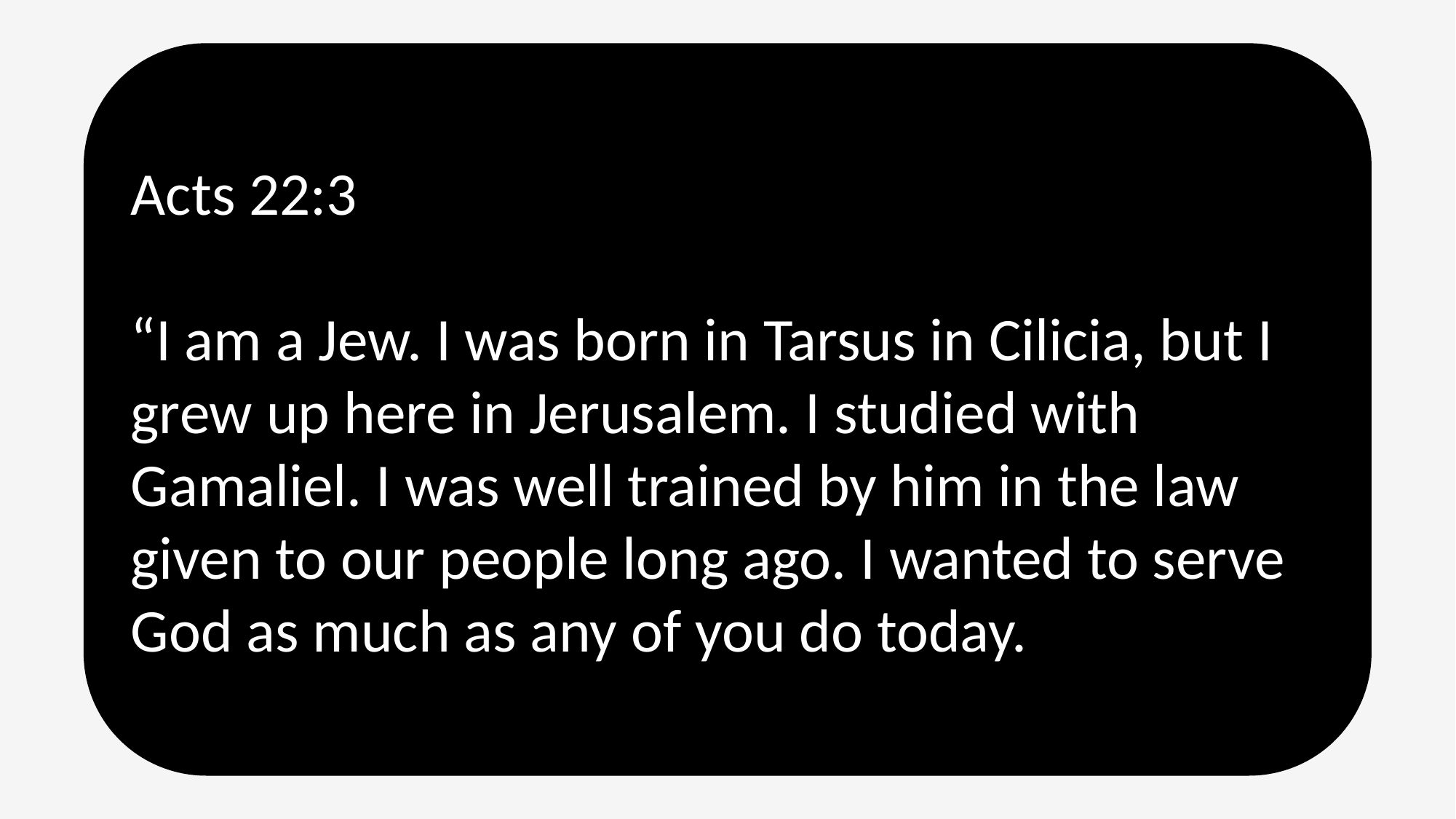

Acts 22:3

“I am a Jew. I was born in Tarsus in Cilicia, but I grew up here in Jerusalem. I studied with Gamaliel. I was well trained by him in the law given to our people long ago. I wanted to serve God as much as any of you do today.